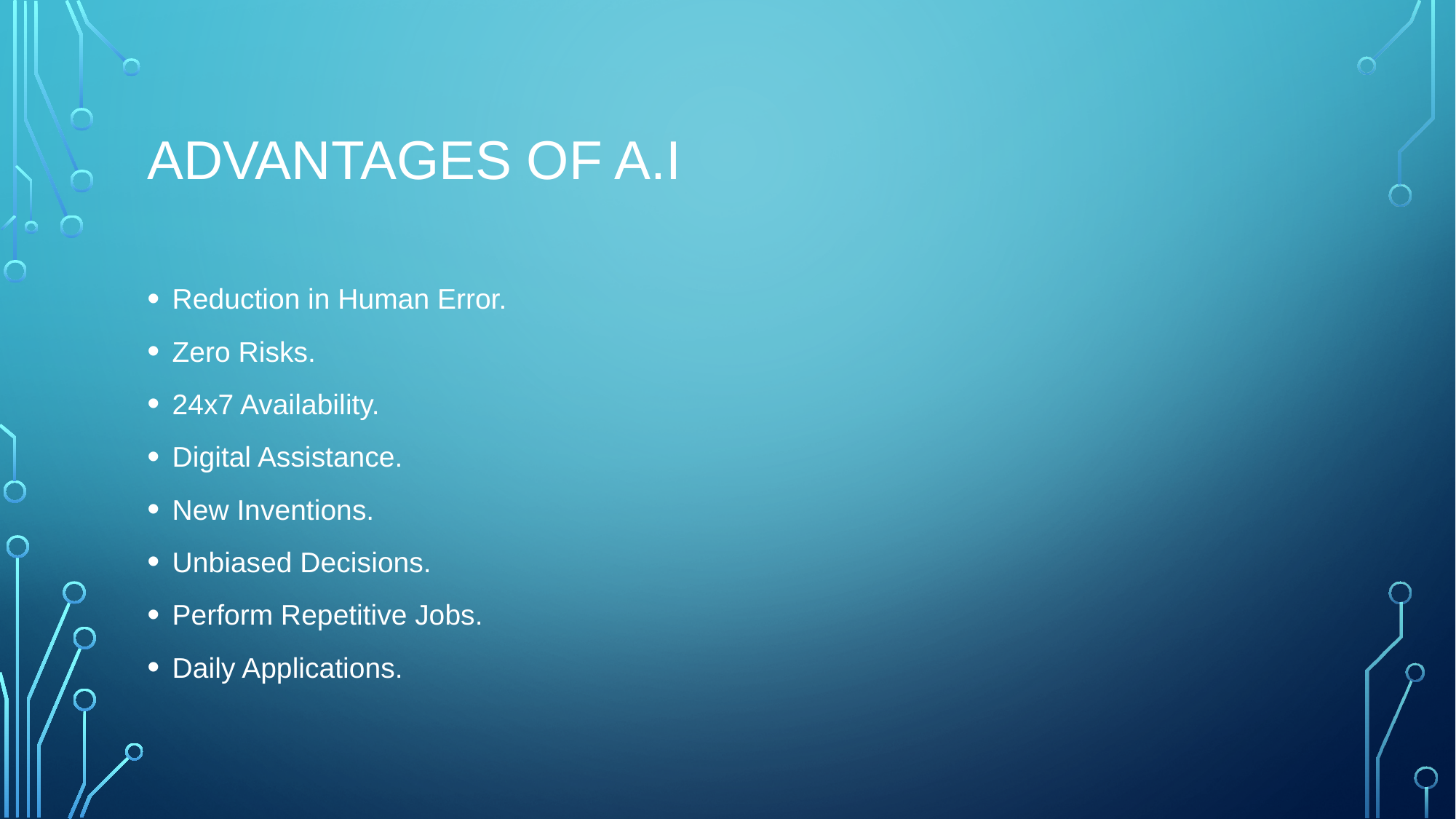

# Advantages of a.i
Reduction in Human Error.
Zero Risks.
24x7 Availability.
Digital Assistance.
New Inventions.
Unbiased Decisions.
Perform Repetitive Jobs.
Daily Applications.